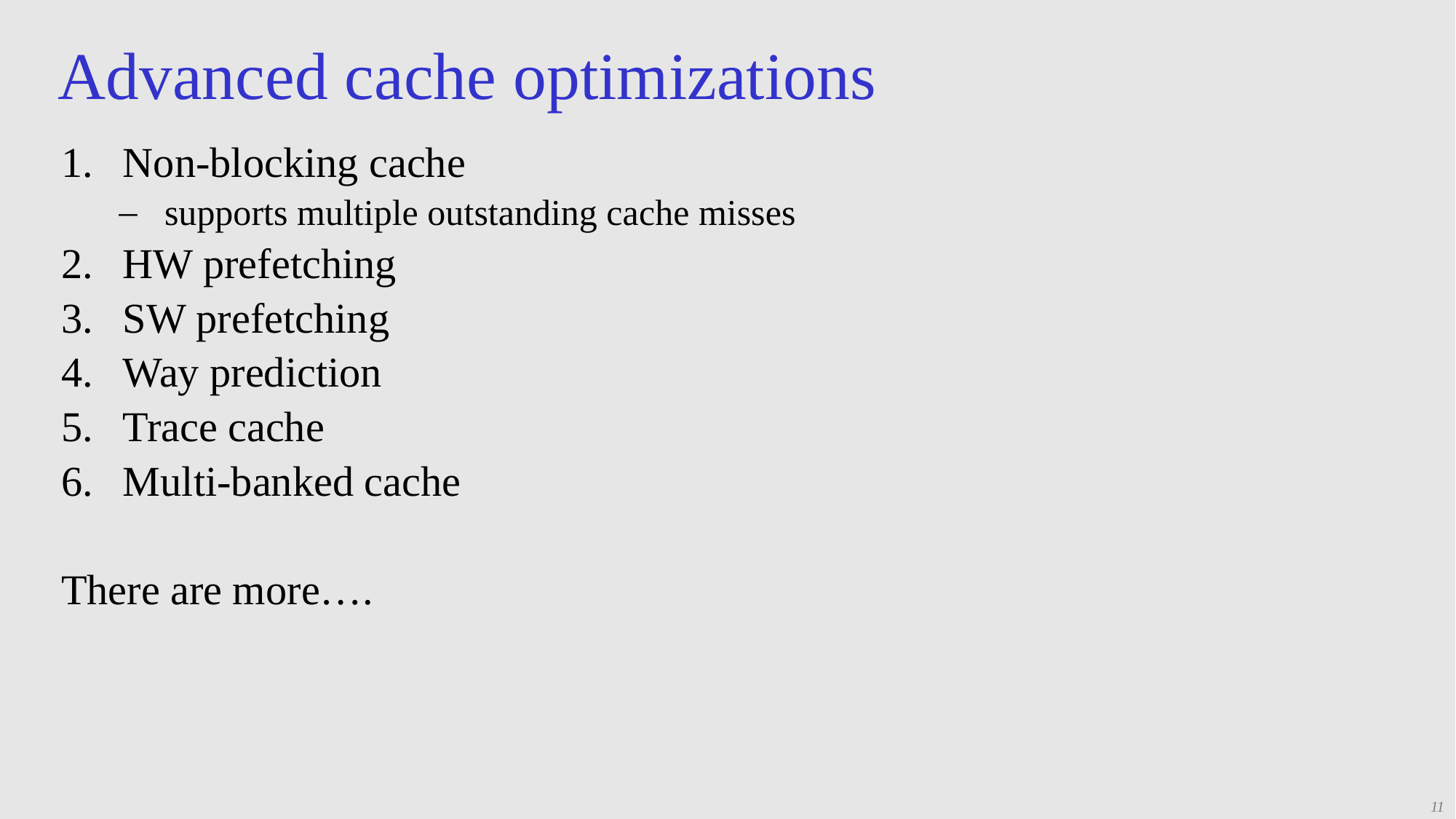

# Advanced cache optimizations
Non-blocking cache
supports multiple outstanding cache misses
HW prefetching
SW prefetching
Way prediction
Trace cache
Multi-banked cache

There are more….

11